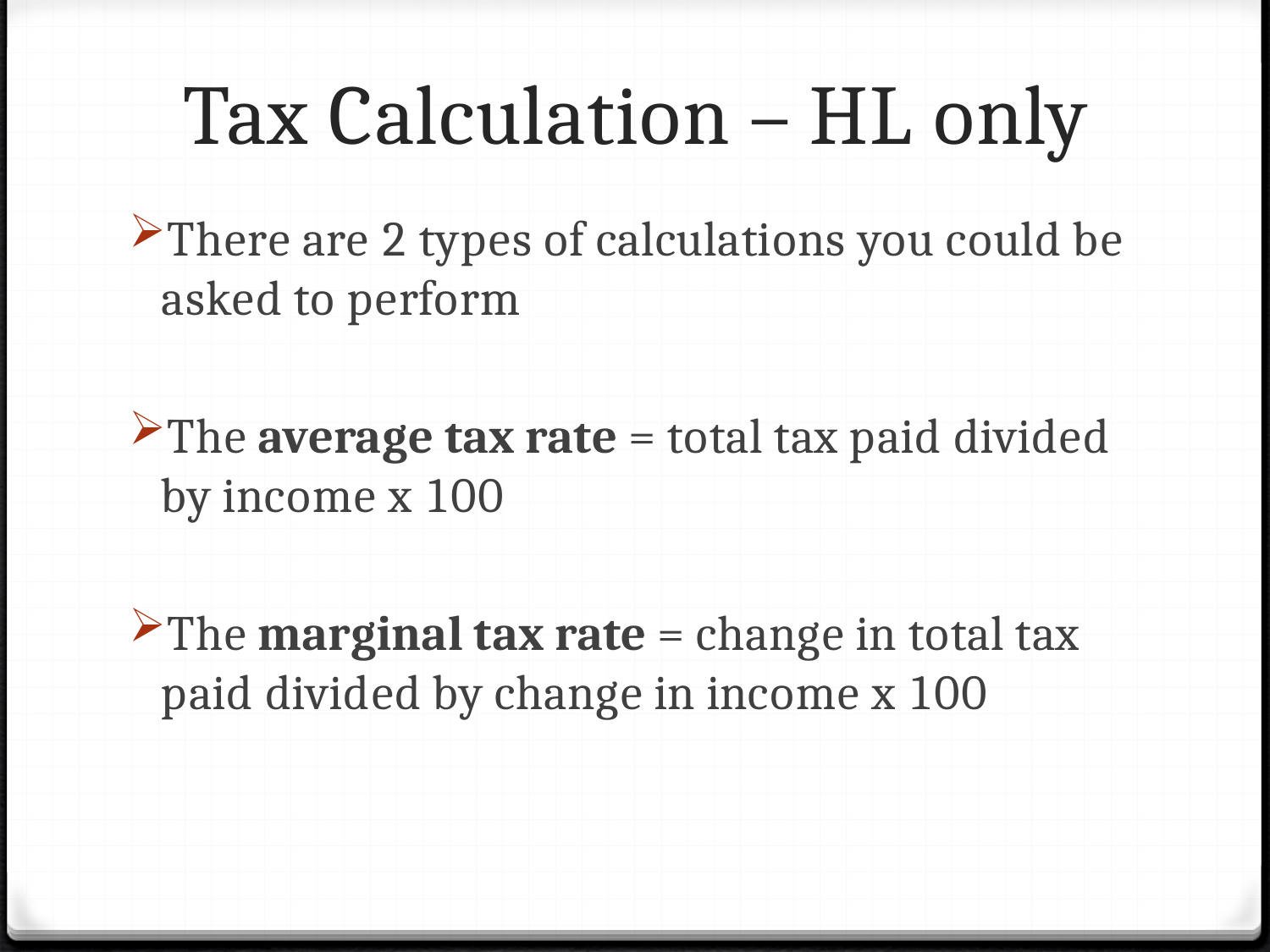

# Tax Calculation – HL only
There are 2 types of calculations you could be asked to perform

The average tax rate = total tax paid divided by income x 100

The marginal tax rate = change in total tax paid divided by change in income x 100